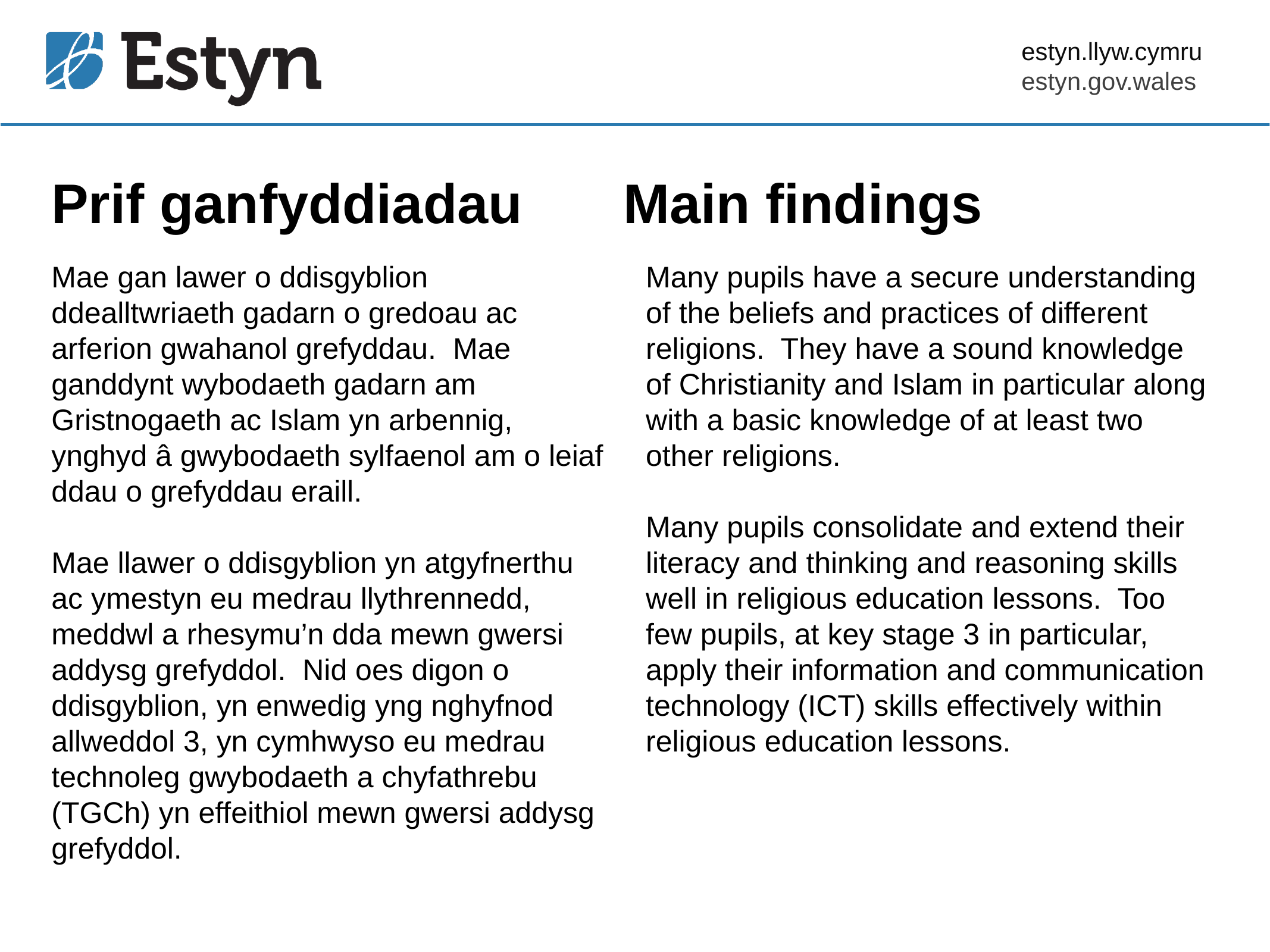

# Prif ganfyddiadau 	   Main findings
Many pupils have a secure understanding of the beliefs and practices of different religions.  They have a sound knowledge of Christianity and Islam in particular along with a basic knowledge of at least two other religions.

Many pupils consolidate and extend their literacy and thinking and reasoning skills well in religious education lessons.  Too few pupils, at key stage 3 in particular, apply their information and communication technology (ICT) skills effectively within religious education lessons.

Mae gan lawer o ddisgyblion ddealltwriaeth gadarn o gredoau ac arferion gwahanol grefyddau.  Mae ganddynt wybodaeth gadarn am Gristnogaeth ac Islam yn arbennig, ynghyd â gwybodaeth sylfaenol am o leiaf ddau o grefyddau eraill.

Mae llawer o ddisgyblion yn atgyfnerthu ac ymestyn eu medrau llythrennedd, meddwl a rhesymu’n dda mewn gwersi addysg grefyddol.  Nid oes digon o ddisgyblion, yn enwedig yng nghyfnod allweddol 3, yn cymhwyso eu medrau technoleg gwybodaeth a chyfathrebu (TGCh) yn effeithiol mewn gwersi addysg grefyddol.